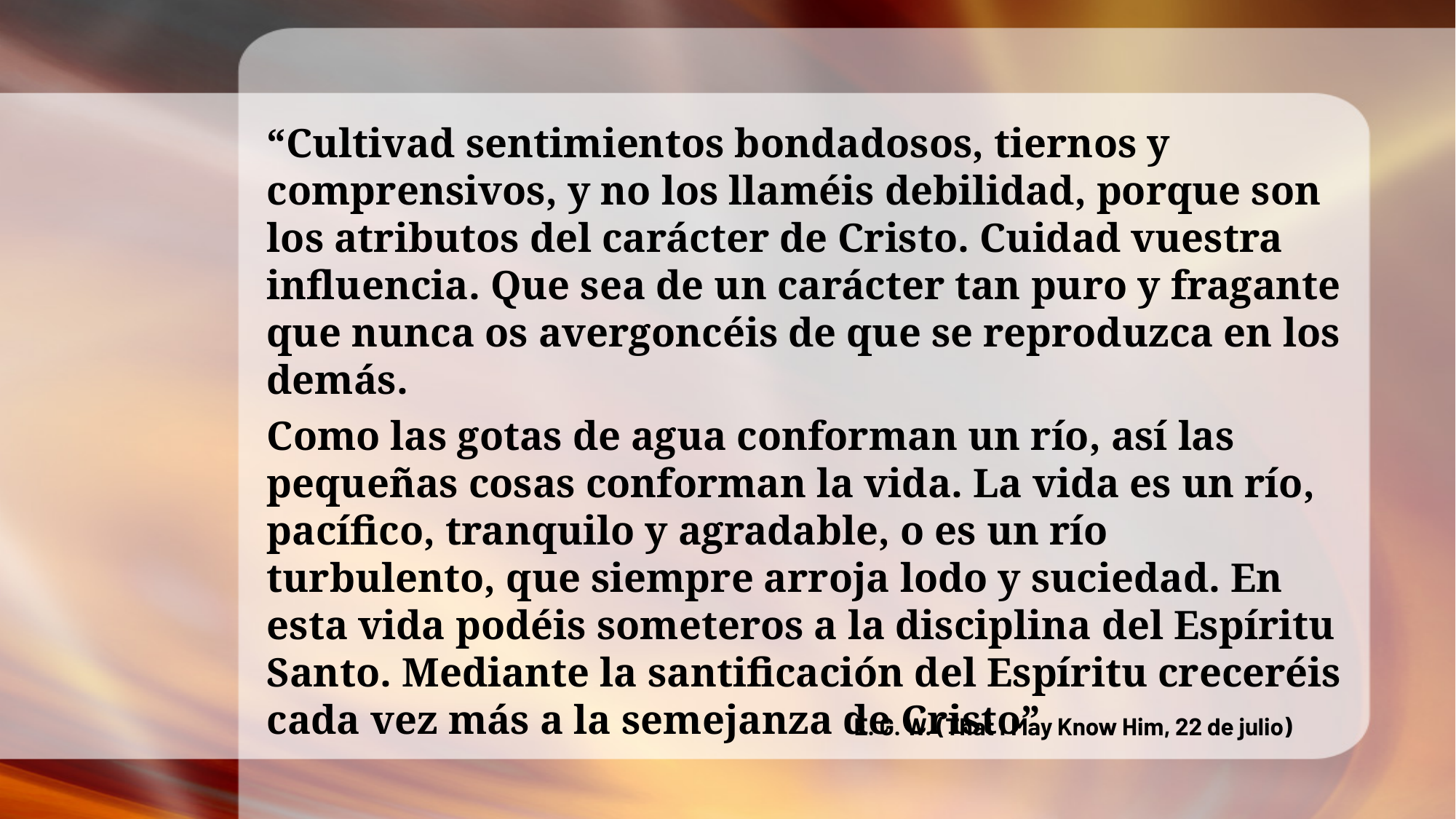

“Cultivad sentimientos bondadosos, tiernos y comprensivos, y no los llaméis debilidad, porque son los atributos del carácter de Cristo. Cuidad vuestra influencia. Que sea de un carácter tan puro y fragante que nunca os avergoncéis de que se reproduzca en los demás.
Como las gotas de agua conforman un río, así las pequeñas cosas conforman la vida. La vida es un río, pacífico, tranquilo y agradable, o es un río turbulento, que siempre arroja lodo y suciedad. En esta vida podéis someteros a la disciplina del Espíritu Santo. Mediante la santificación del Espíritu creceréis cada vez más a la semejanza de Cristo”
E. G. W. (That I May Know Him, 22 de julio)